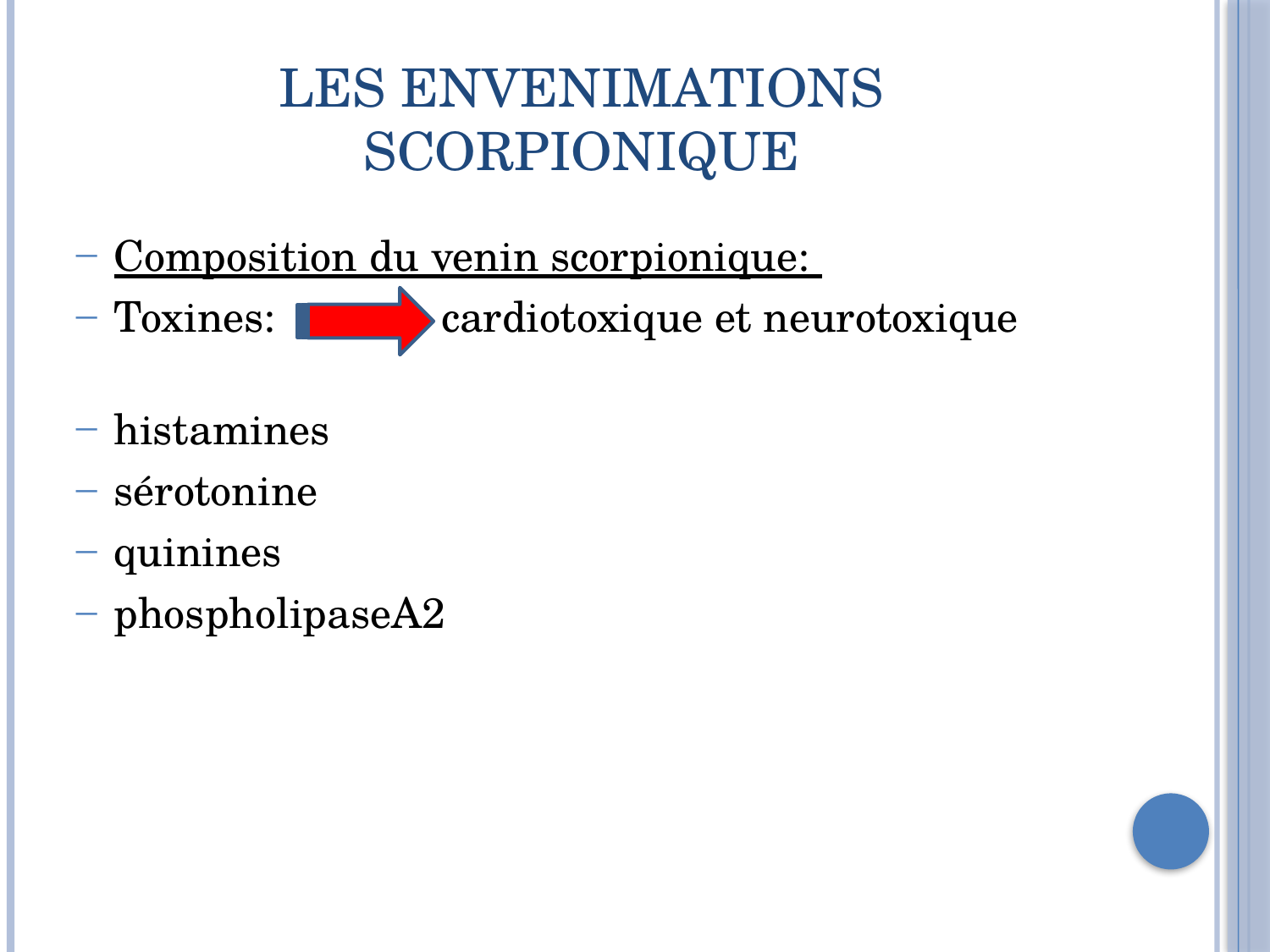

# Les envenimations scorpionique
Composition du venin scorpionique:
Toxines:              cardiotoxique et neurotoxique
histamines
sérotonine
quinines
phospholipaseA2